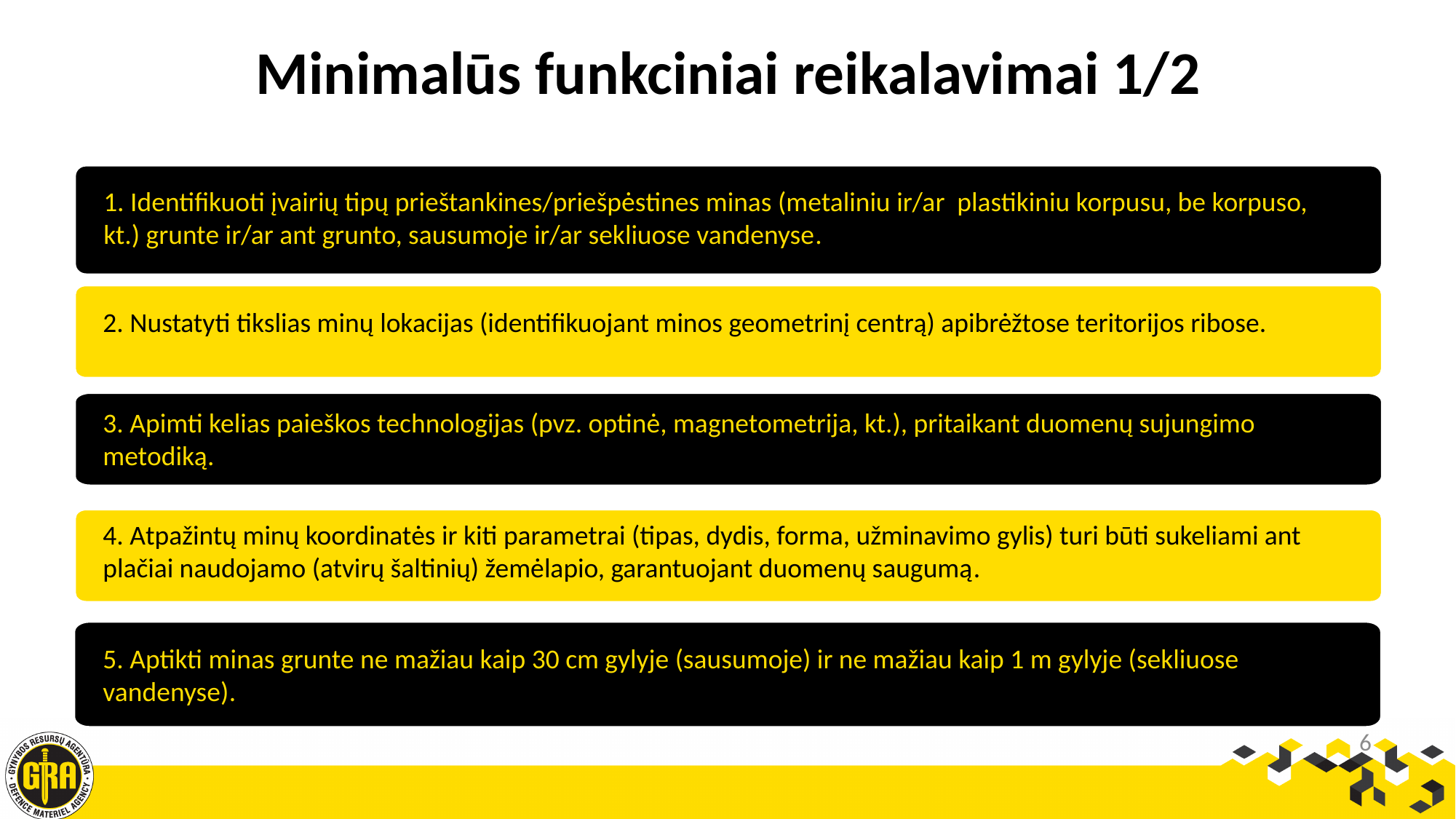

# Minimalūs funkciniai reikalavimai 1/2

1. Identifikuoti įvairių tipų prieštankines/priešpėstines minas (metaliniu ir/ar  plastikiniu korpusu, be korpuso, kt.) grunte ir/ar ant grunto, sausumoje ir/ar sekliuose vandenyse.

2. Nustatyti tikslias minų lokacijas (identifikuojant minos geometrinį centrą) apibrėžtose teritorijos ribose.

3. Apimti kelias paieškos technologijas (pvz. optinė, magnetometrija, kt.), pritaikant duomenų sujungimo metodiką.

4. Atpažintų minų koordinatės ir kiti parametrai (tipas, dydis, forma, užminavimo gylis) turi būti sukeliami ant plačiai naudojamo (atvirų šaltinių) žemėlapio, garantuojant duomenų saugumą.

5. Aptikti minas grunte ne mažiau kaip 30 cm gylyje (sausumoje) ir ne mažiau kaip 1 m gylyje (sekliuose vandenyse).
6